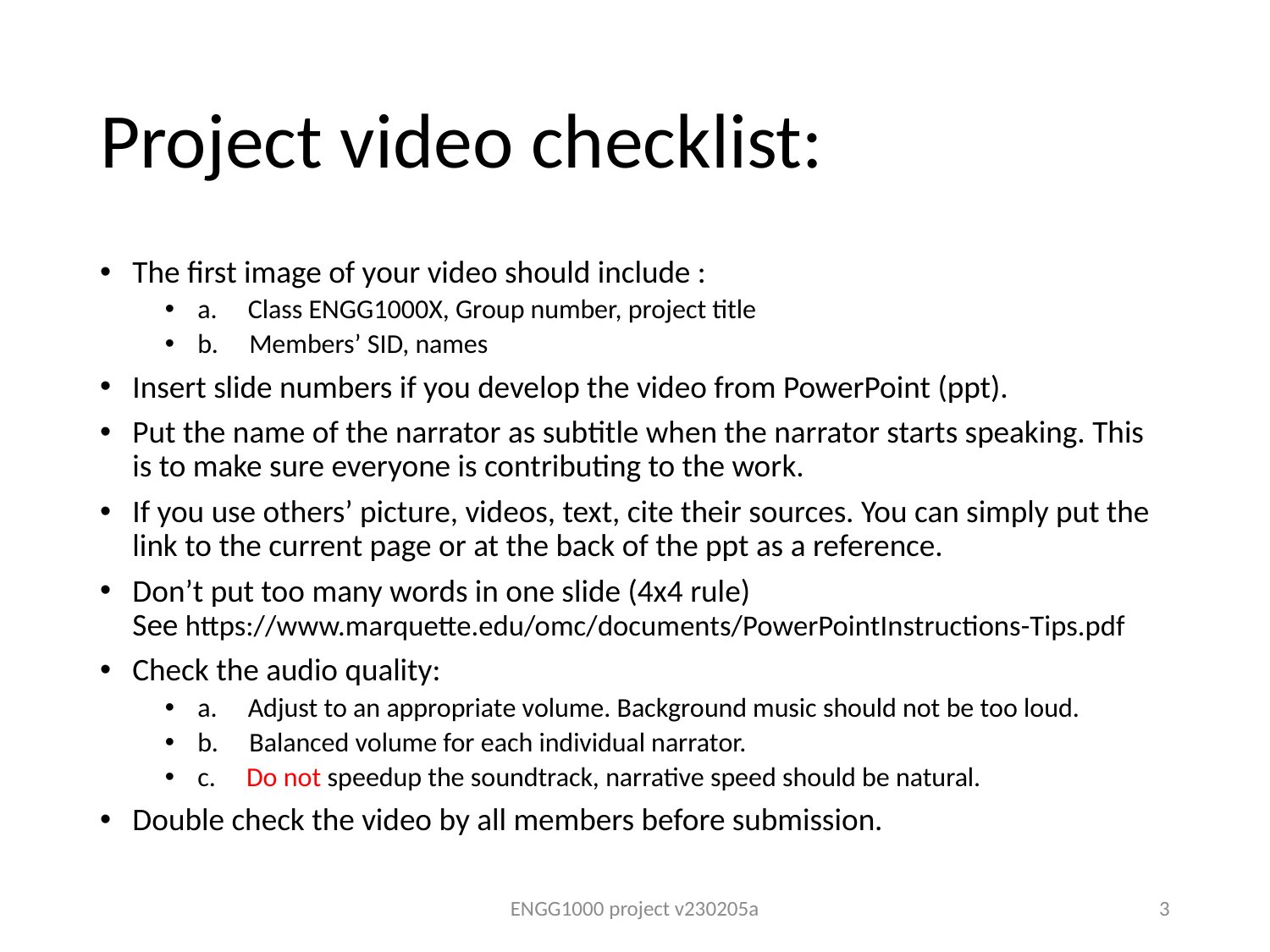

# Project video checklist:
The first image of your video should include :
a.     Class ENGG1000X, Group number, project title
b.     Members’ SID, names
Insert slide numbers if you develop the video from PowerPoint (ppt).
Put the name of the narrator as subtitle when the narrator starts speaking. This is to make sure everyone is contributing to the work.
If you use others’ picture, videos, text, cite their sources. You can simply put the link to the current page or at the back of the ppt as a reference.
Don’t put too many words in one slide (4x4 rule) See https://www.marquette.edu/omc/documents/PowerPointInstructions-Tips.pdf
Check the audio quality:
a.     Adjust to an appropriate volume. Background music should not be too loud.
b.     Balanced volume for each individual narrator.
c.     Do not speedup the soundtrack, narrative speed should be natural.
Double check the video by all members before submission.
ENGG1000 project v230205a
3